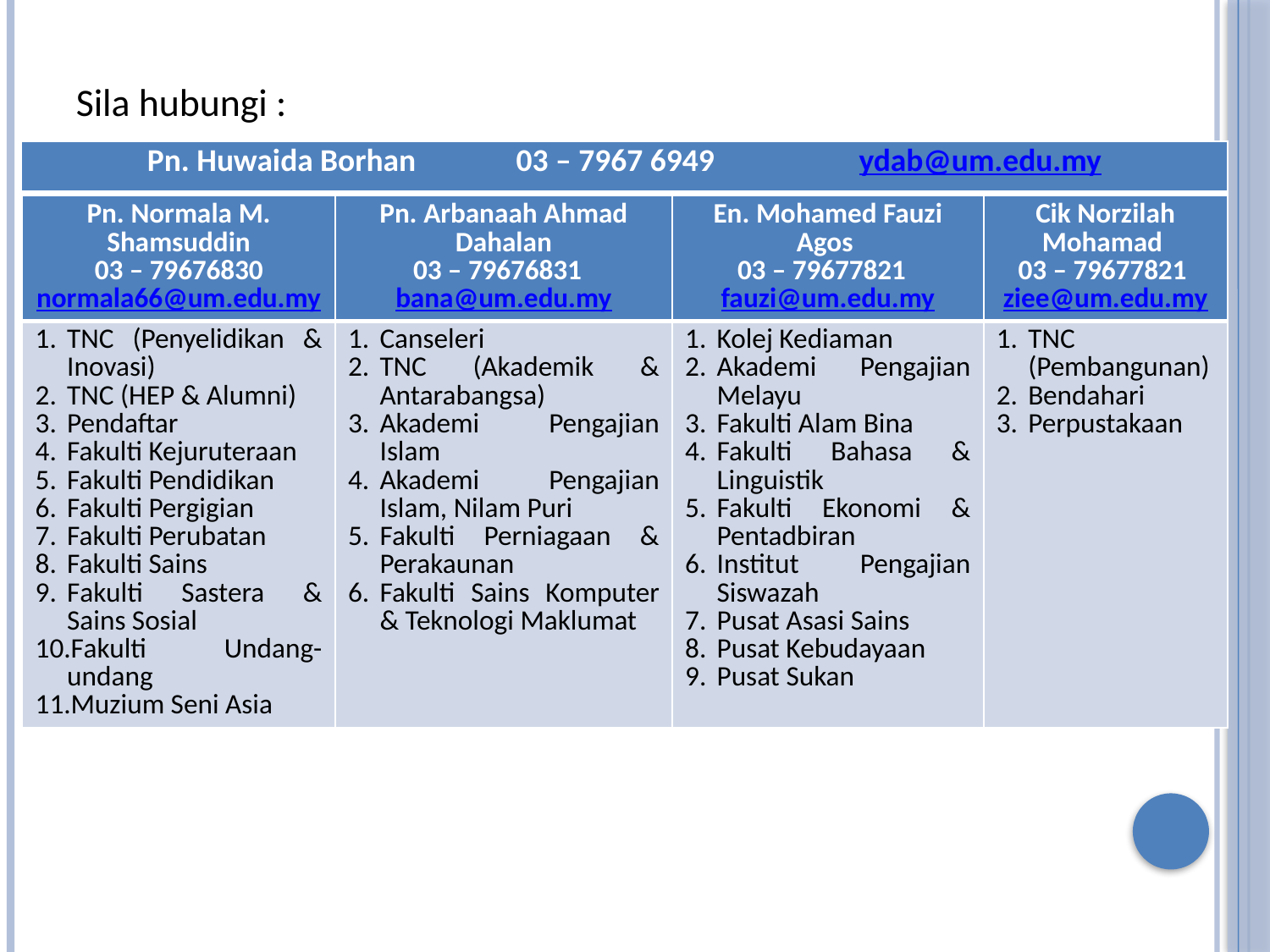

# Sila hubungi :
| Pn. Huwaida Borhan 03 – 7967 6949 ydab@um.edu.my |
| --- |
| Pn. Normala M. Shamsuddin 03 – 79676830 normala66@um.edu.my | Pn. Arbanaah Ahmad Dahalan 03 – 79676831 bana@um.edu.my | En. Mohamed Fauzi Agos 03 – 79677821 fauzi@um.edu.my | Cik Norzilah Mohamad 03 – 79677821 ziee@um.edu.my |
| --- | --- | --- | --- |
| TNC (Penyelidikan & Inovasi) TNC (HEP & Alumni) Pendaftar Fakulti Kejuruteraan Fakulti Pendidikan Fakulti Pergigian Fakulti Perubatan Fakulti Sains Fakulti Sastera & Sains Sosial Fakulti Undang-undang Muzium Seni Asia | Canseleri TNC (Akademik & Antarabangsa) Akademi Pengajian Islam Akademi Pengajian Islam, Nilam Puri Fakulti Perniagaan & Perakaunan Fakulti Sains Komputer & Teknologi Maklumat | Kolej Kediaman Akademi Pengajian Melayu Fakulti Alam Bina Fakulti Bahasa & Linguistik Fakulti Ekonomi & Pentadbiran Institut Pengajian Siswazah Pusat Asasi Sains Pusat Kebudayaan Pusat Sukan | TNC (Pembangunan) Bendahari Perpustakaan |